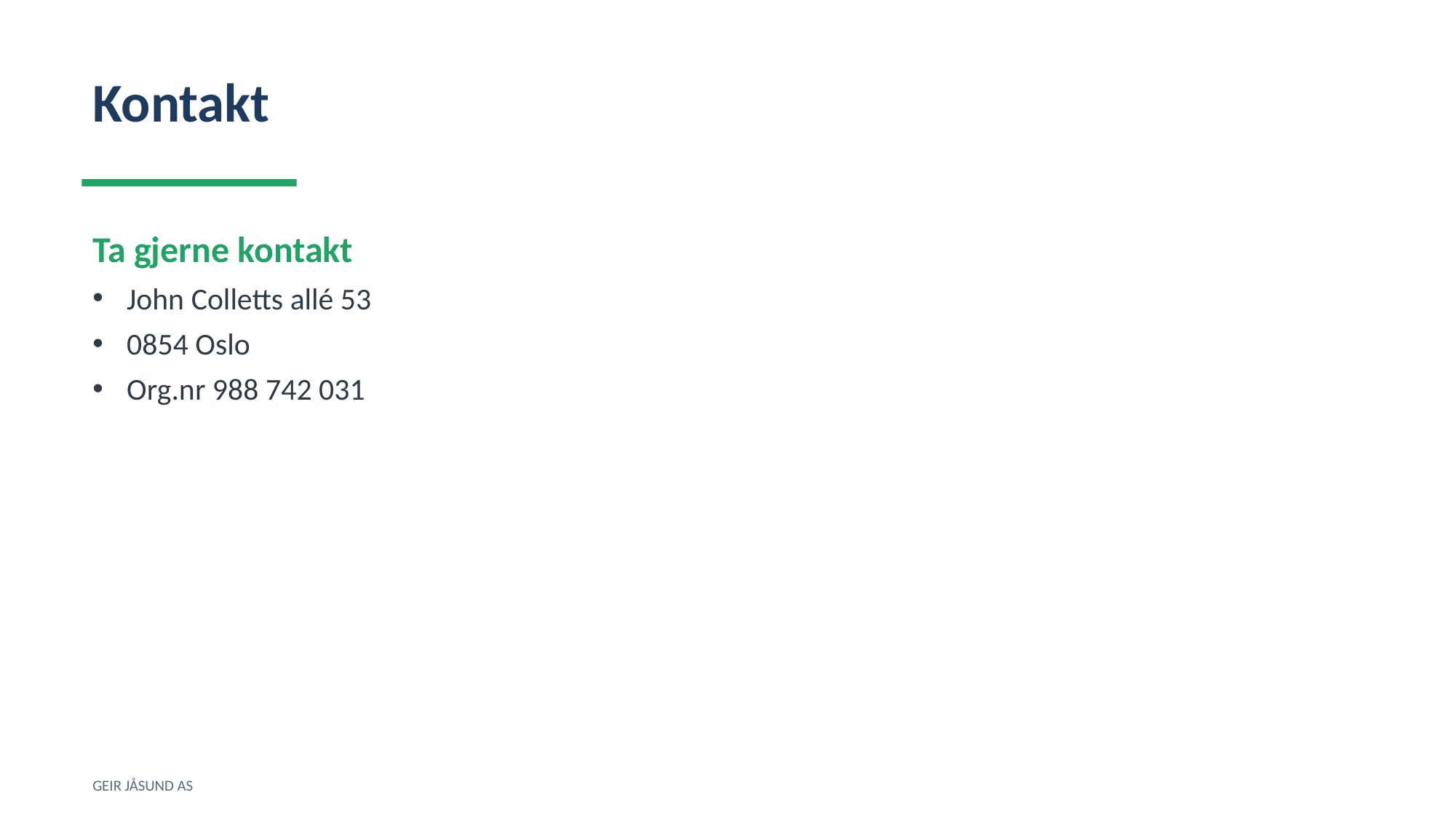

Kontakt

Ta gjerne kontakt
John Colletts allé 53
0854 Oslo
Org.nr 988 742 031
GEIR JÅSUND AS